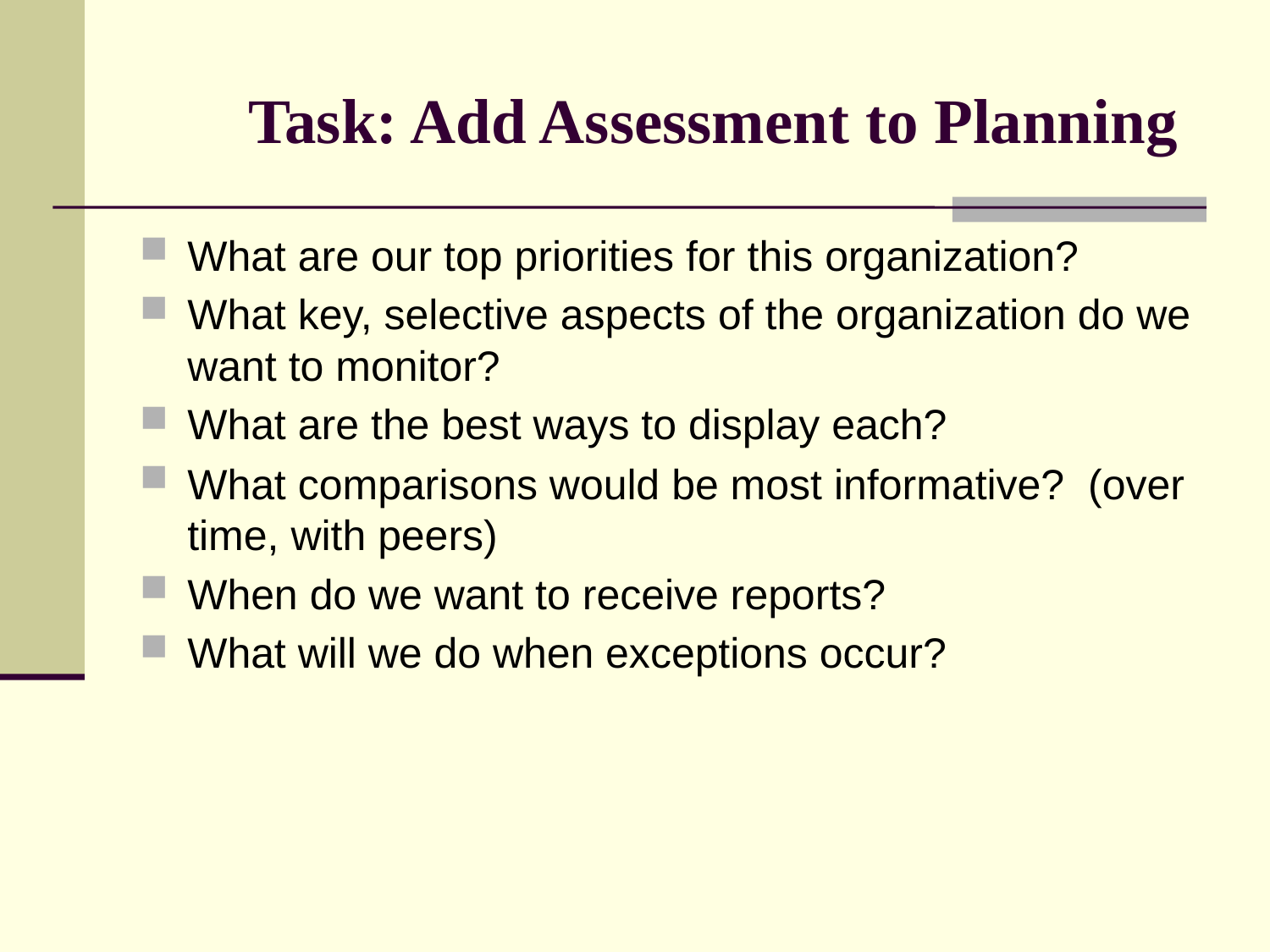

# Task: Add Assessment to Planning
What are our top priorities for this organization?
What key, selective aspects of the organization do we want to monitor?
What are the best ways to display each?
What comparisons would be most informative?  (over time, with peers)
When do we want to receive reports?
What will we do when exceptions occur?